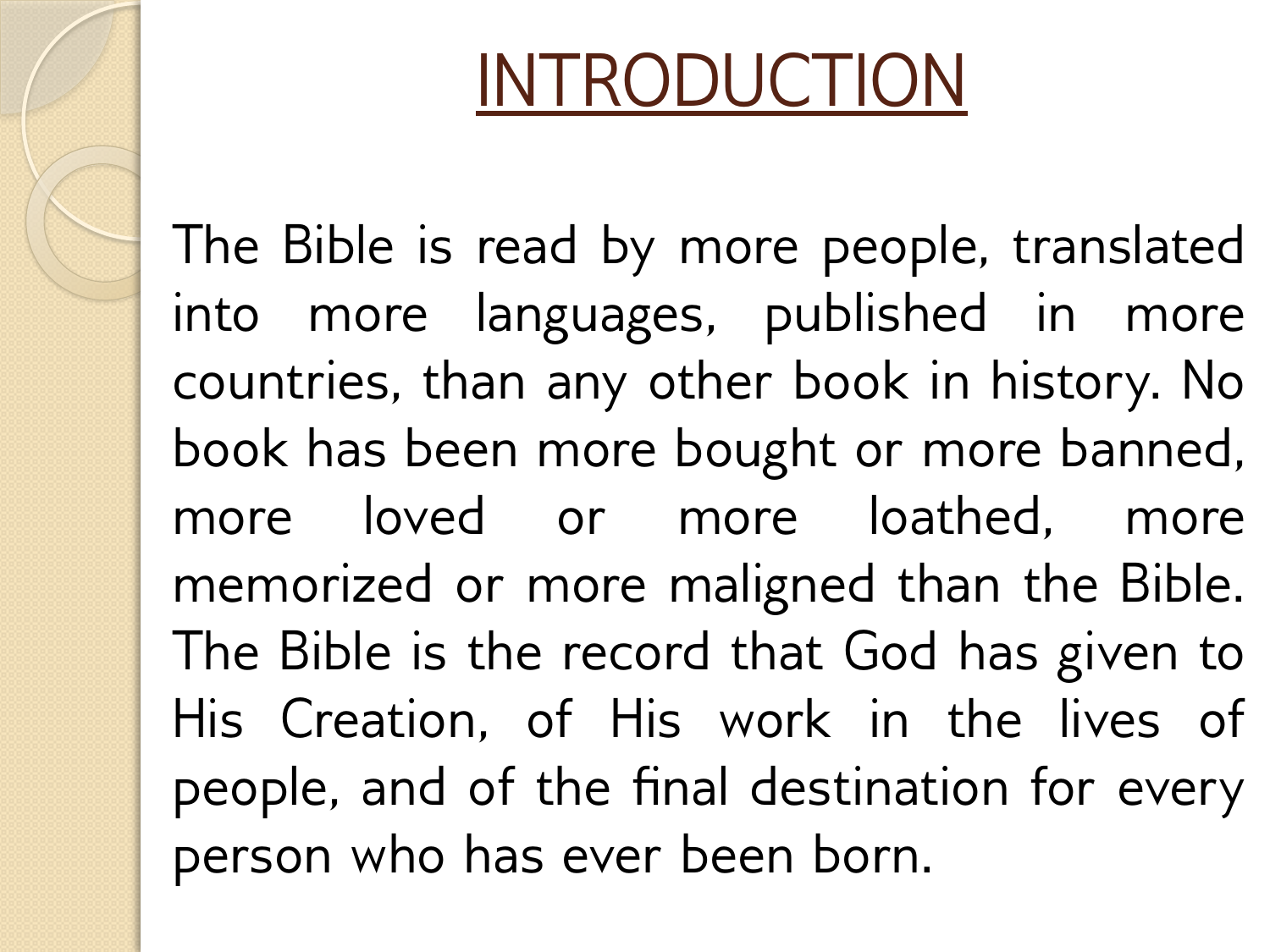

# INTRODUCTION
The Bible is read by more people, translated into more languages, published in more countries, than any other book in history. No book has been more bought or more banned, more loved or more loathed, more memorized or more maligned than the Bible. The Bible is the record that God has given to His Creation, of His work in the lives of people, and of the final destination for every person who has ever been born.